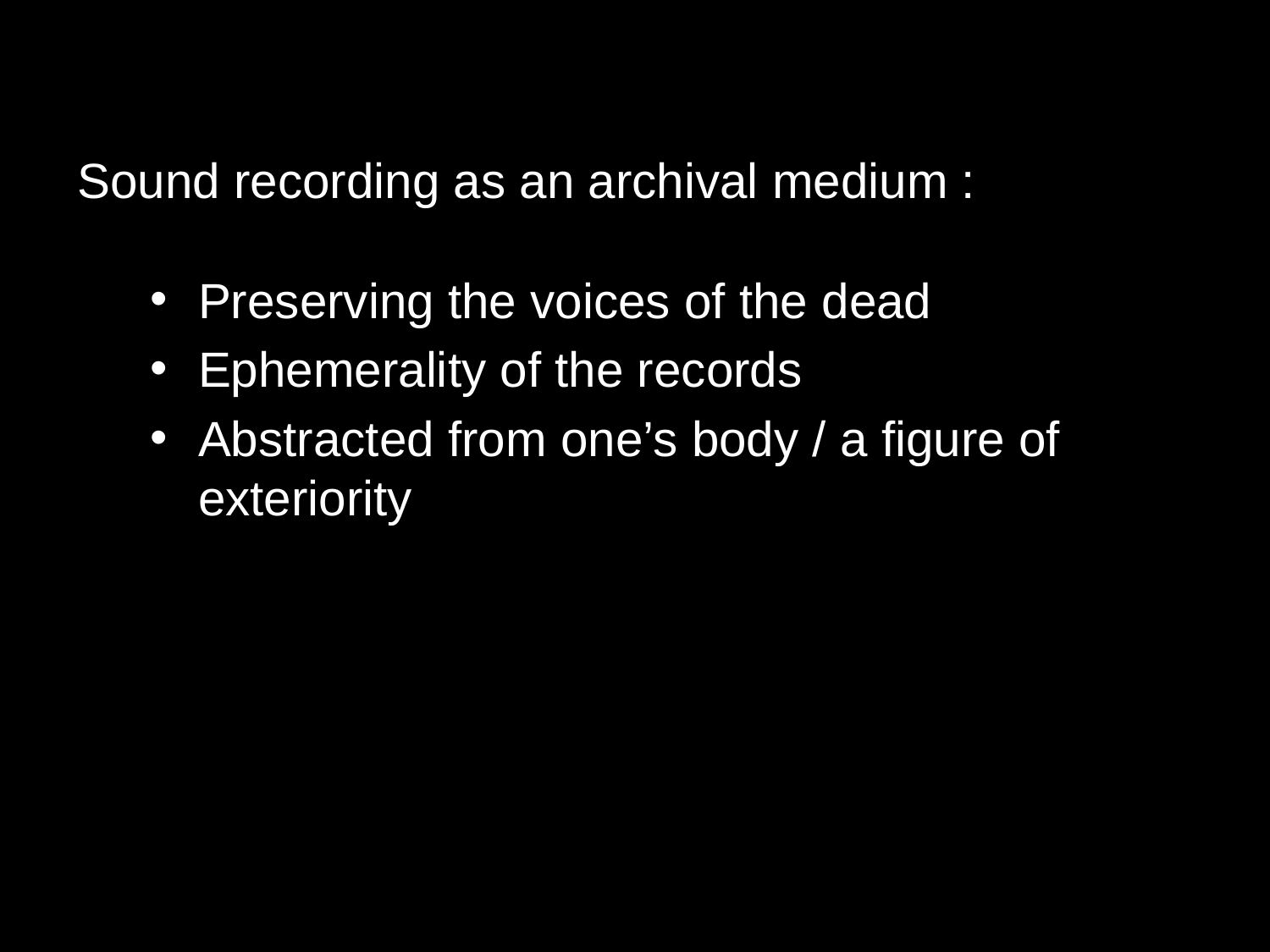

Sound recording as an archival medium :
Preserving the voices of the dead
Ephemerality of the records
Abstracted from one’s body / a figure of exteriority